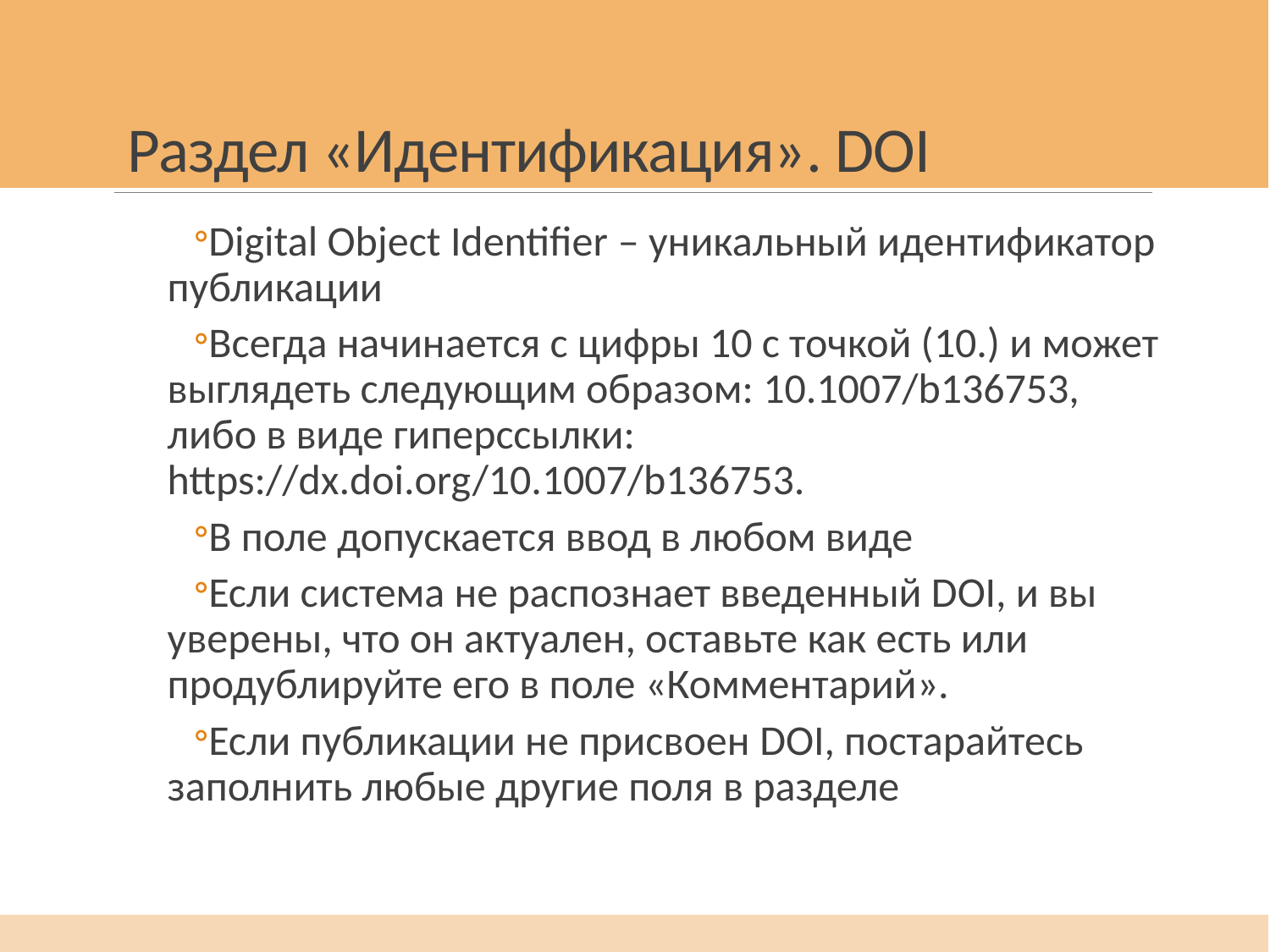

# Раздел «Идентификация». DOI
Digital Object Identifier – уникальный идентификатор публикации
Всегда начинается с цифры 10 с точкой (10.) и может выглядеть следующим образом: 10.1007/b136753, либо в виде гиперссылки: https://dx.doi.org/10.1007/b136753.
В поле допускается ввод в любом виде
Если система не распознает введенный DOI, и вы уверены, что он актуален, оставьте как есть или продублируйте его в поле «Комментарий».
Если публикации не присвоен DOI, постарайтесь заполнить любые другие поля в разделе